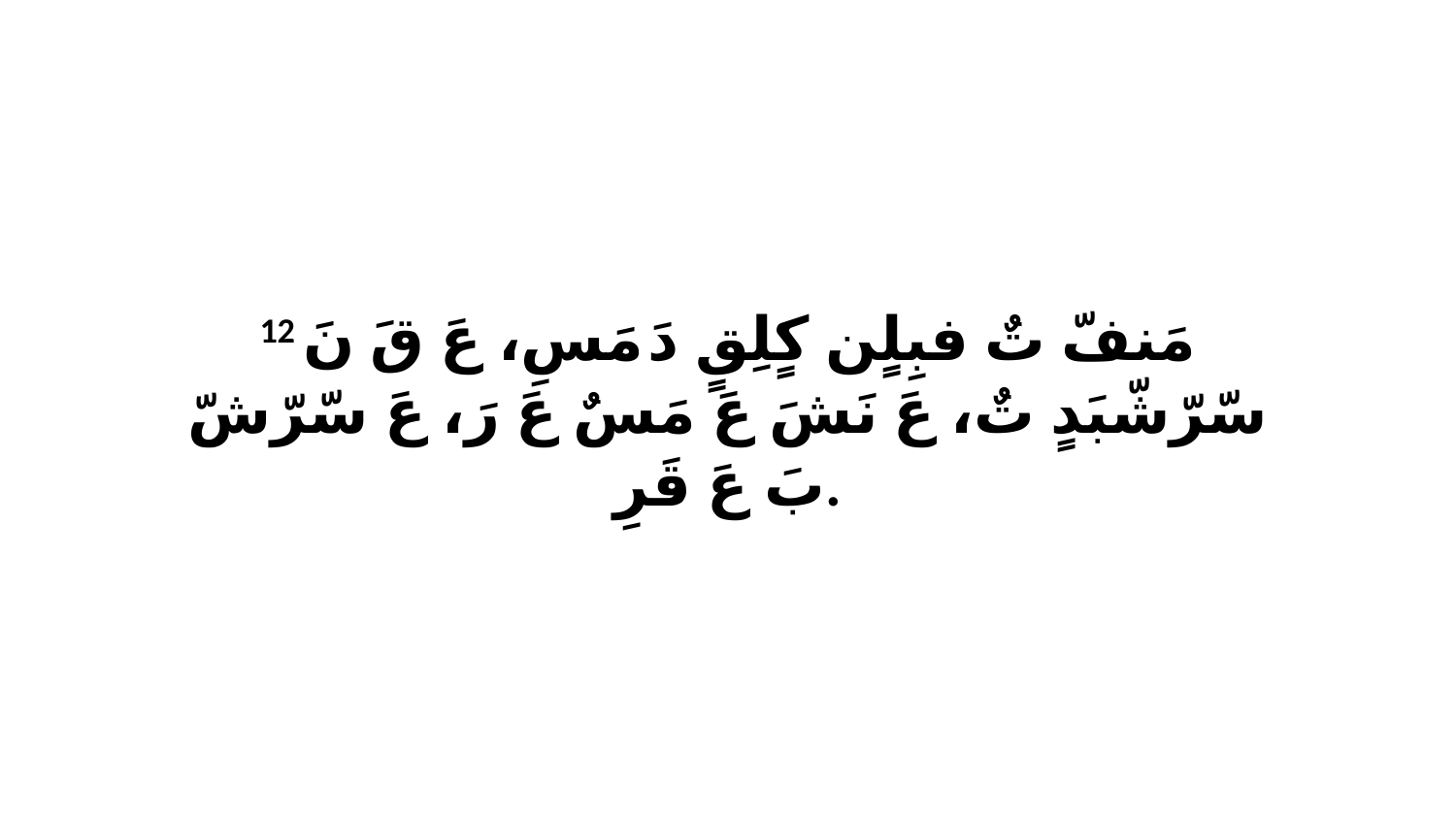

12 مَنفّ تٌ فبِلٍن كٍلِقٍ دَ مَسِ، عَ قَ نَ سّرّشّبَدٍ تٌ، عَ نَشَ عَ مَسٌ عَ رَ، عَ سّرّشّ بَ عَ قَرِ.